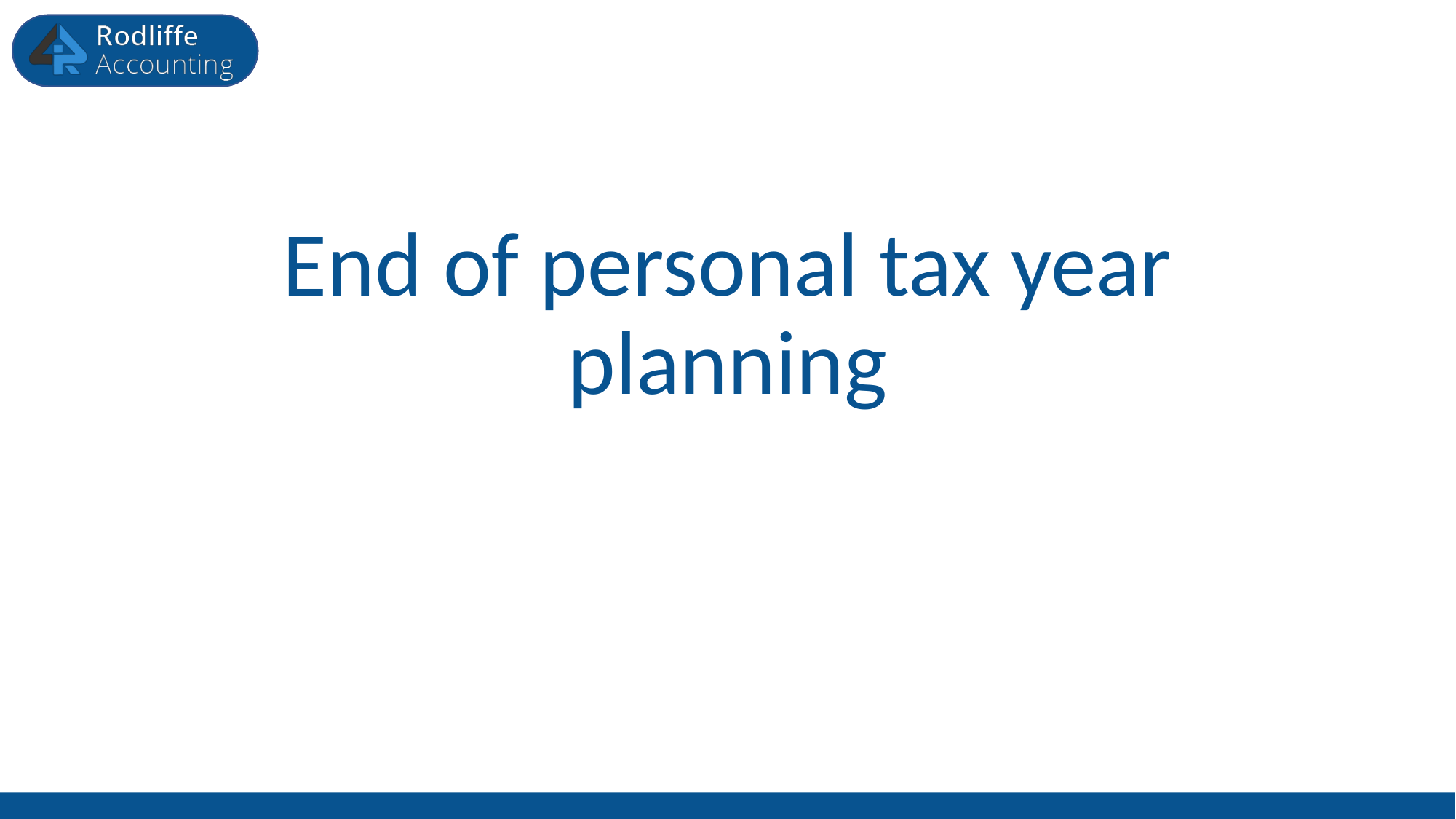

# End of personal tax year planning